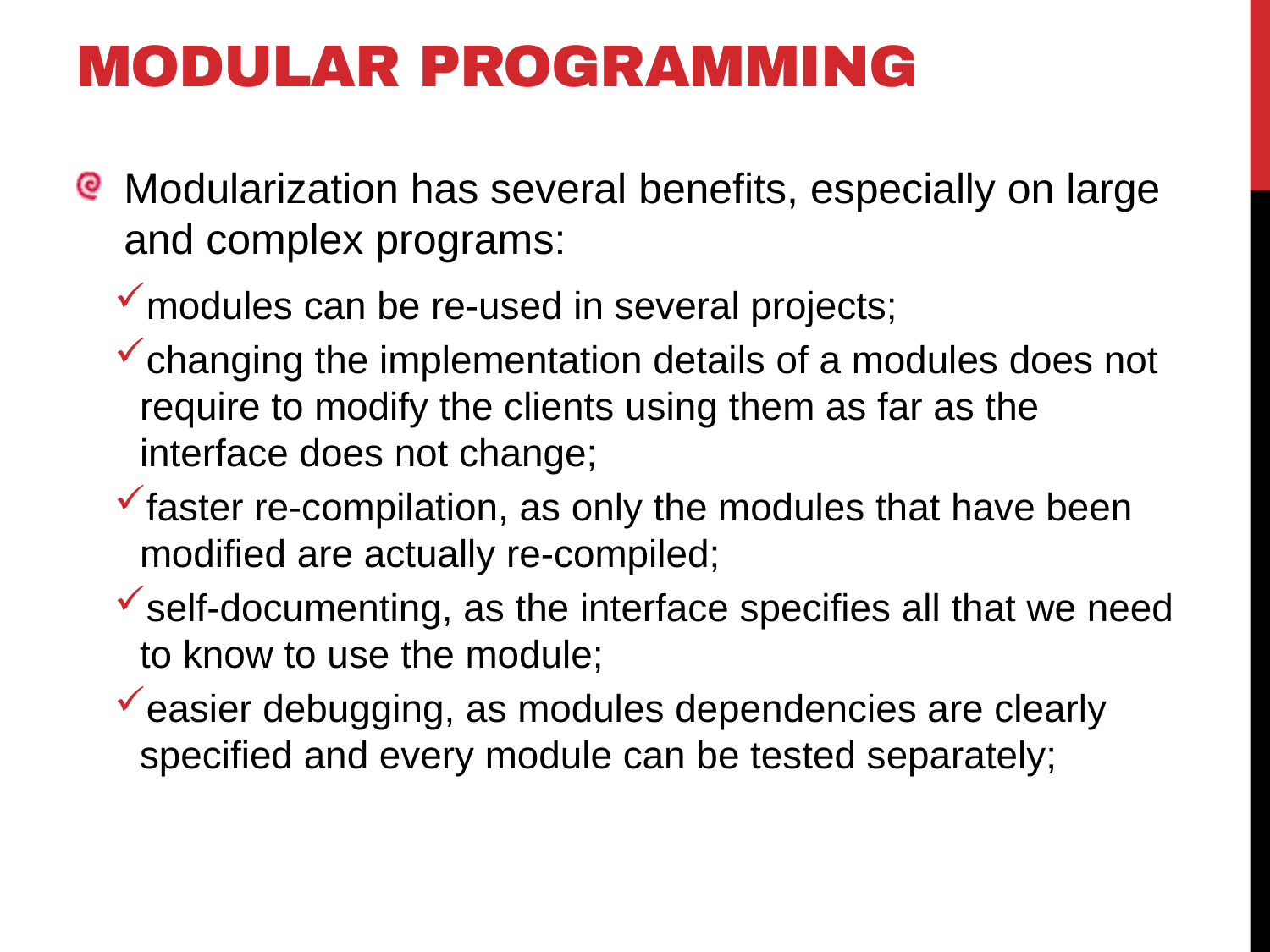

# Modular programming
Modularization has several benefits, especially on large and complex programs:
modules can be re-used in several projects;
changing the implementation details of a modules does not require to modify the clients using them as far as the interface does not change;
faster re-compilation, as only the modules that have been modified are actually re-compiled;
self-documenting, as the interface specifies all that we need to know to use the module;
easier debugging, as modules dependencies are clearly specified and every module can be tested separately;